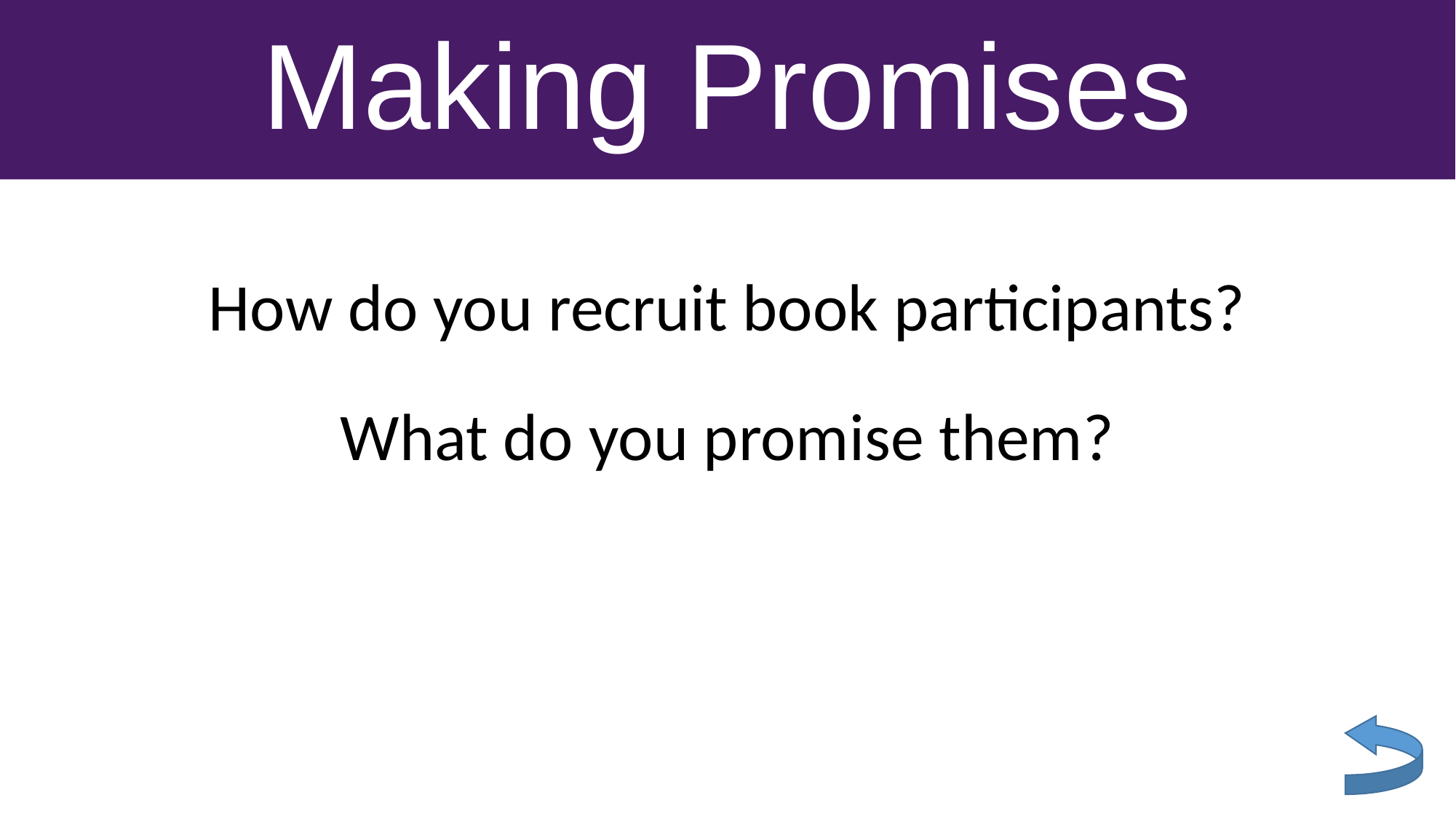

# Making Promises
How do you recruit book participants?
What do you promise them?